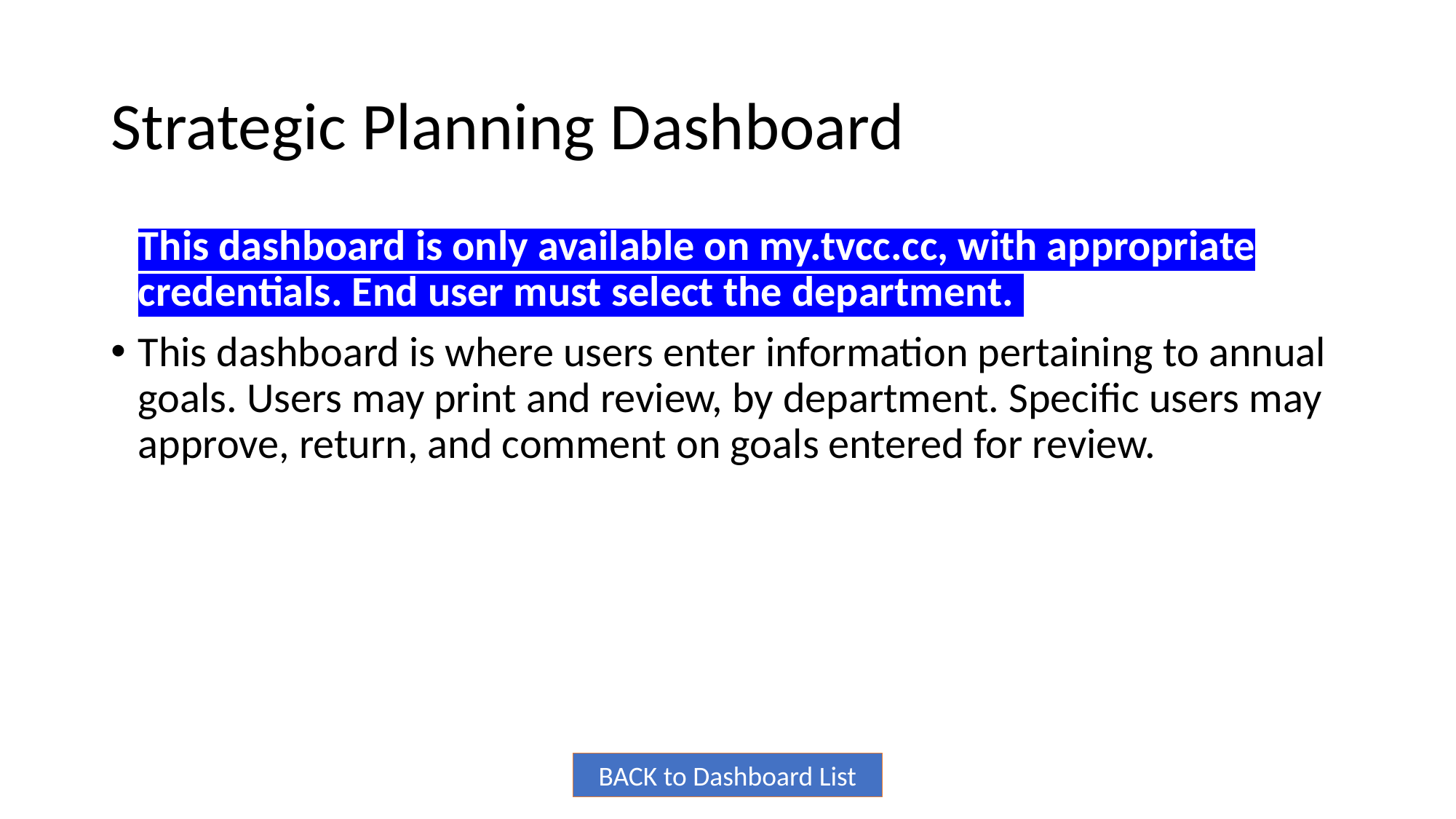

# Strategic Planning Dashboard
This dashboard is only available on my.tvcc.cc, with appropriate credentials. End user must select the department.
This dashboard is where users enter information pertaining to annual goals. Users may print and review, by department. Specific users may approve, return, and comment on goals entered for review.

BACK to Dashboard List